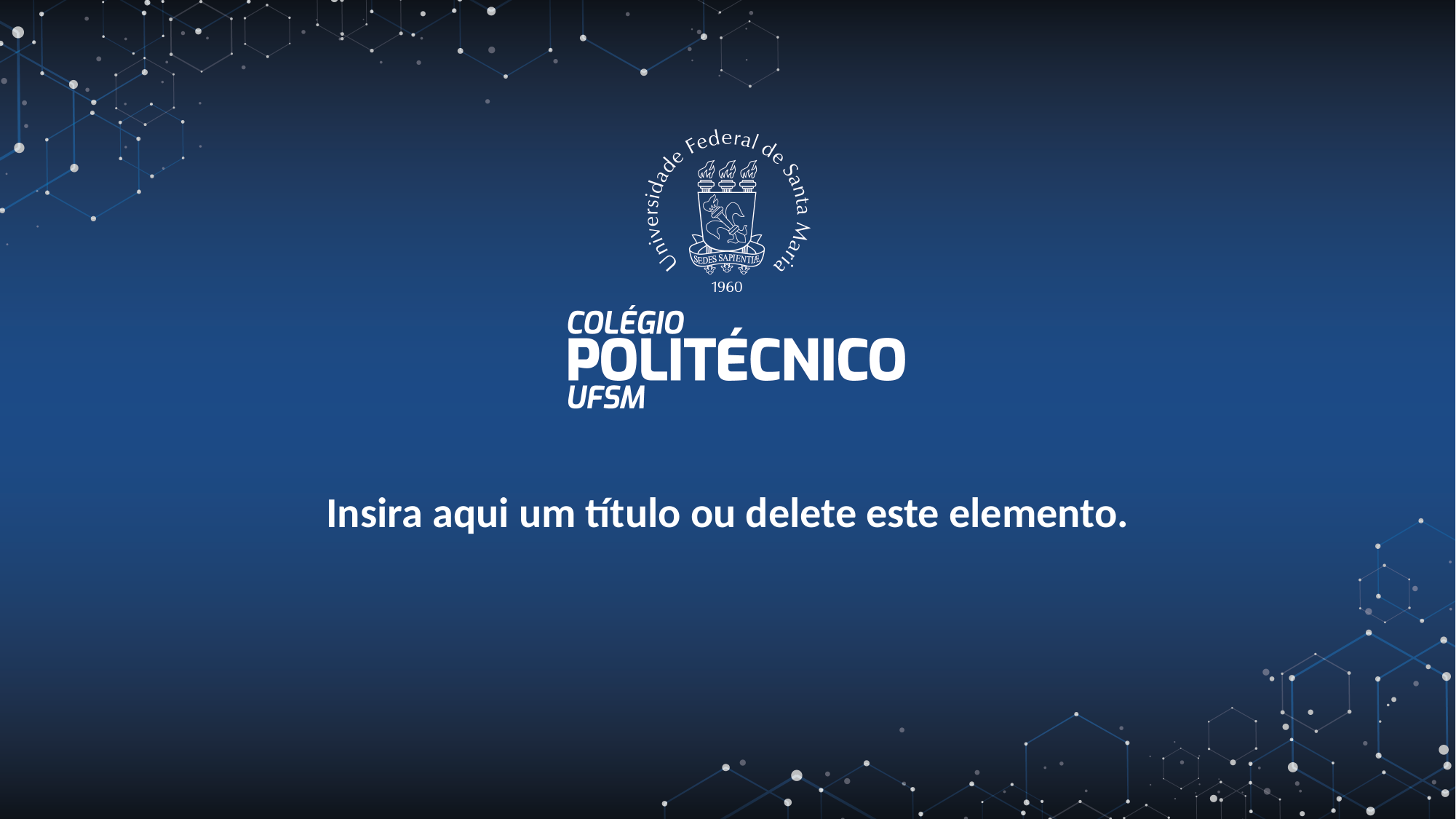

Insira aqui um título ou delete este elemento.